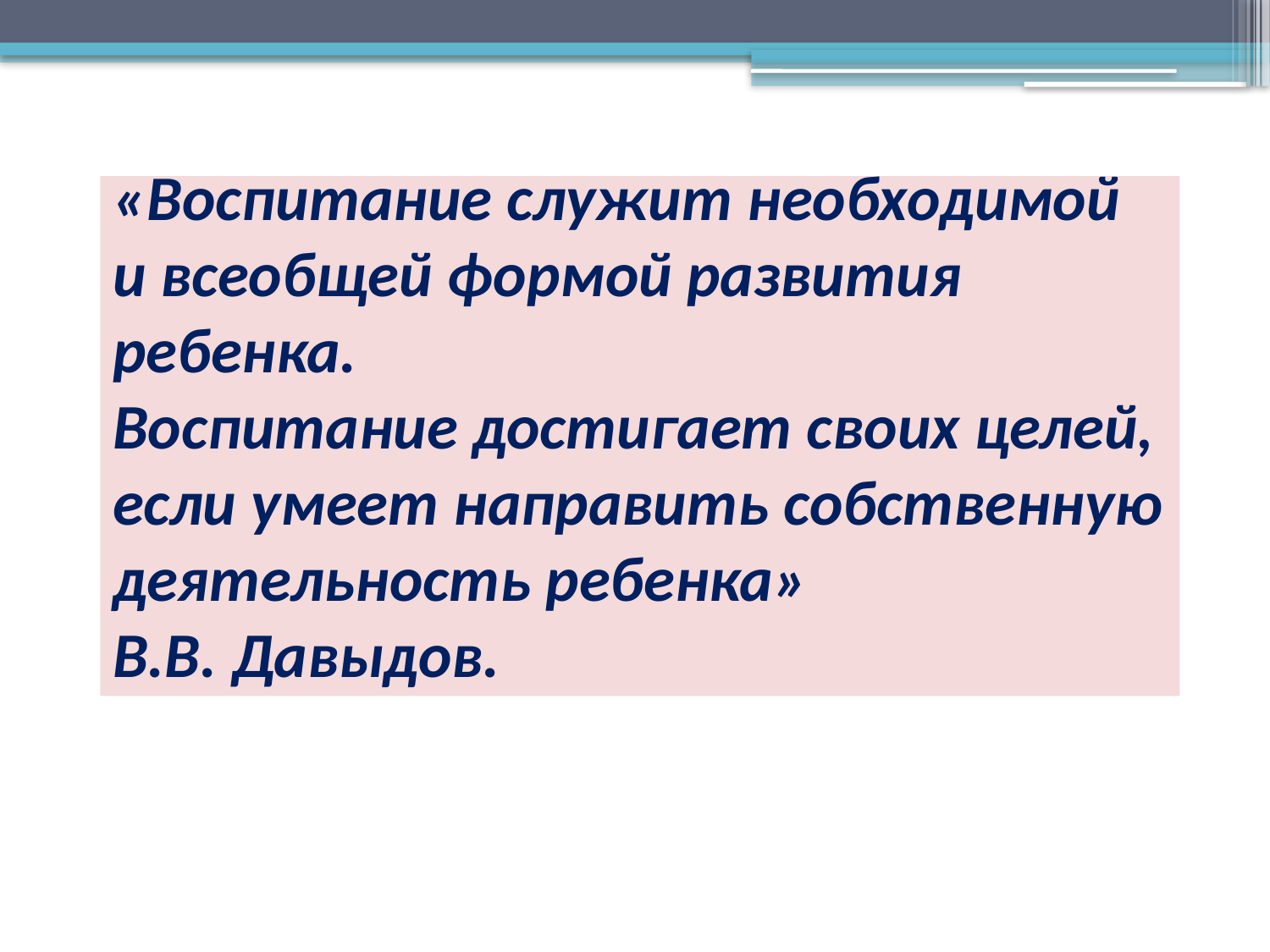

# «Воспитание служит необходимой и всеобщей формой развития ребенка. Воспитание достигает своих целей, если умеет направить собственную деятельность ребенка» В.В. Давыдов.